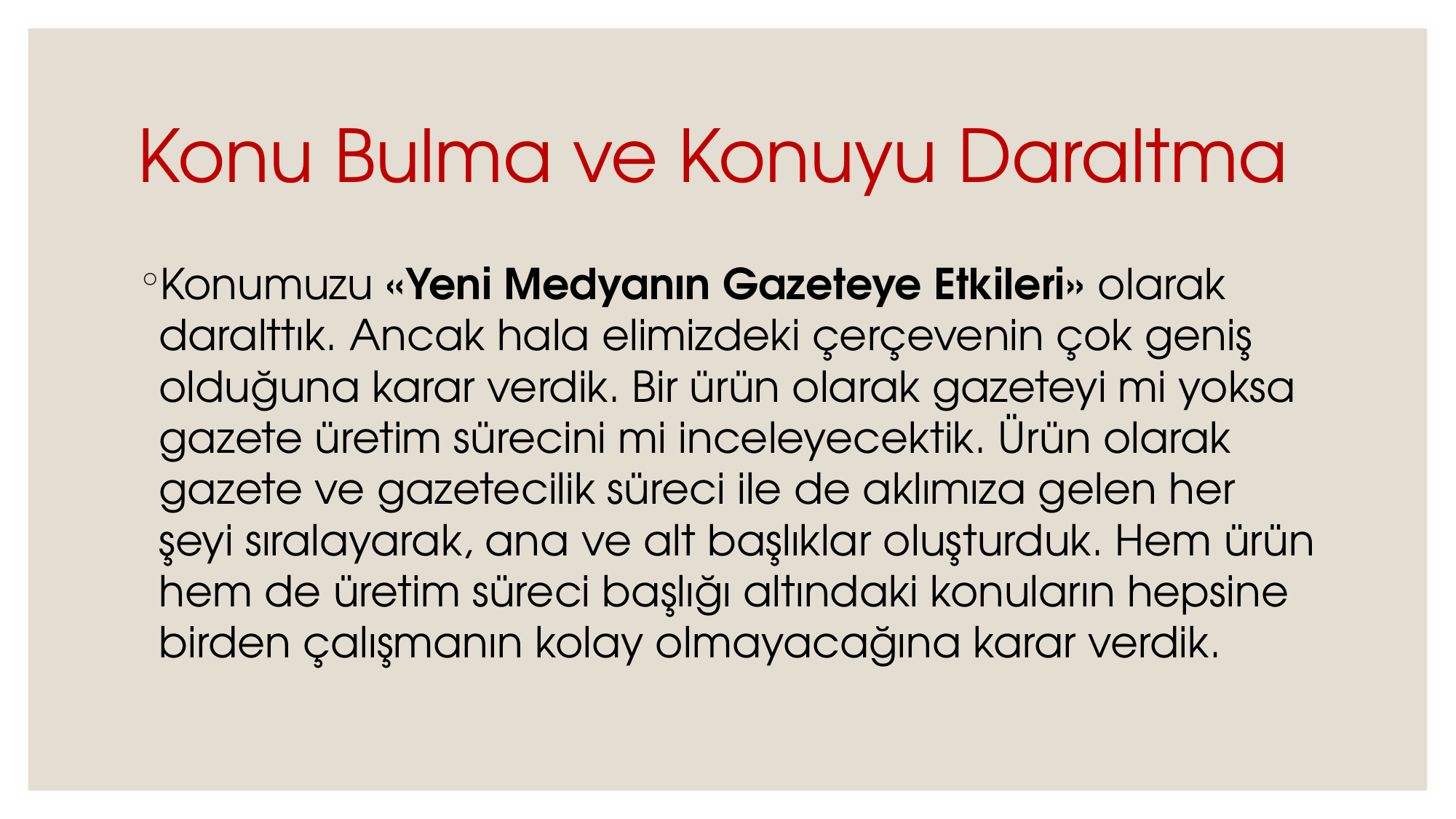

# Konu Bulma ve Konuyu Daraltma
Konumuzu «Yeni Medyanın Gazeteye Etkileri» olarak daralttık. Ancak hala elimizdeki çerçevenin çok geniş olduğuna karar verdik. Bir ürün olarak gazeteyi mi yoksa gazete üretim sürecini mi inceleyecektik. Ürün olarak gazete ve gazetecilik süreci ile de aklımıza gelen her şeyi sıralayarak, ana ve alt başlıklar oluşturduk. Hem ürün hem de üretim süreci başlığı altındaki konuların hepsine birden çalışmanın kolay olmayacağına karar verdik.